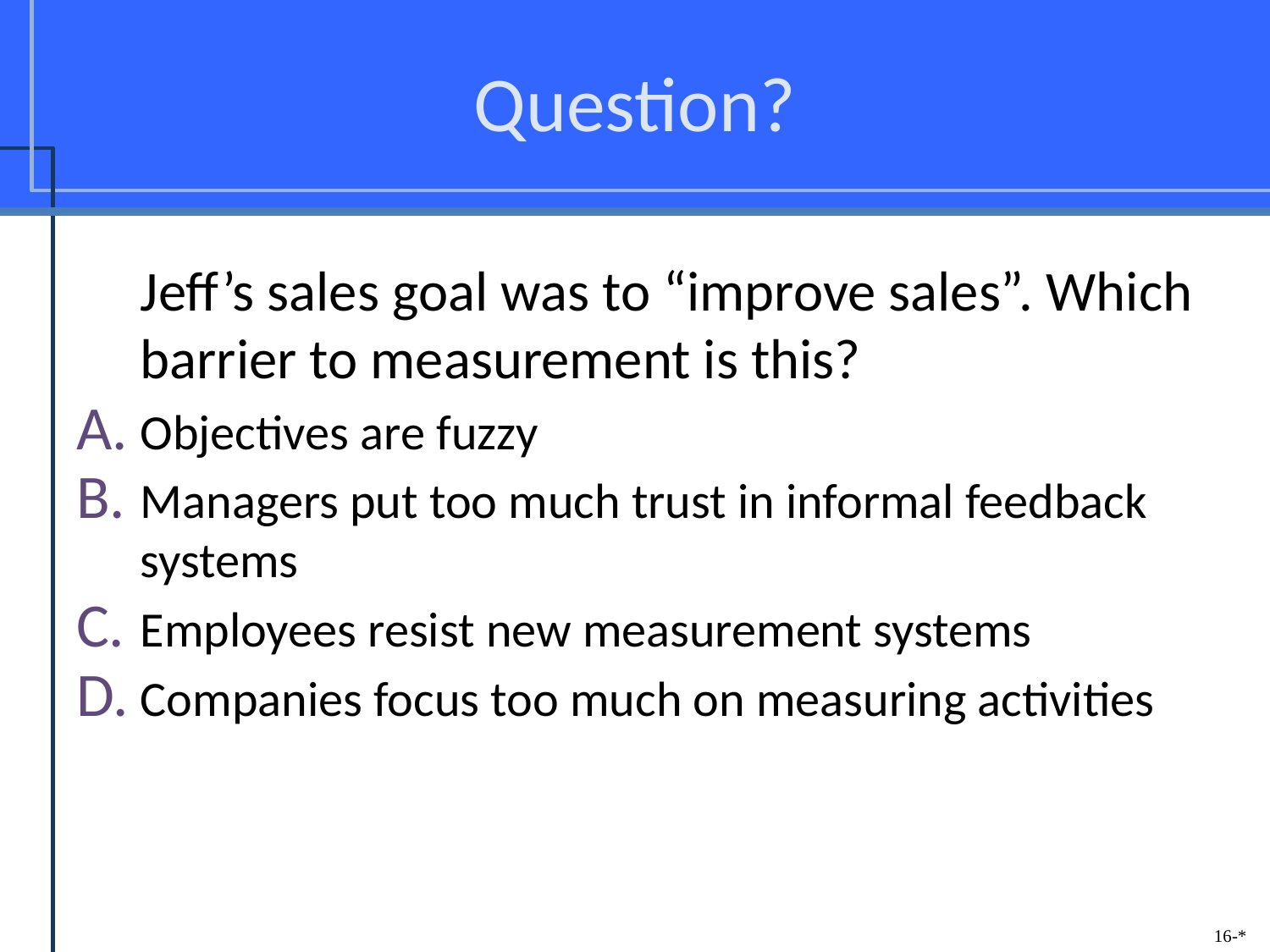

# Question?
	Jeff’s sales goal was to “improve sales”. Which barrier to measurement is this?
Objectives are fuzzy
Managers put too much trust in informal feedback systems
Employees resist new measurement systems
Companies focus too much on measuring activities